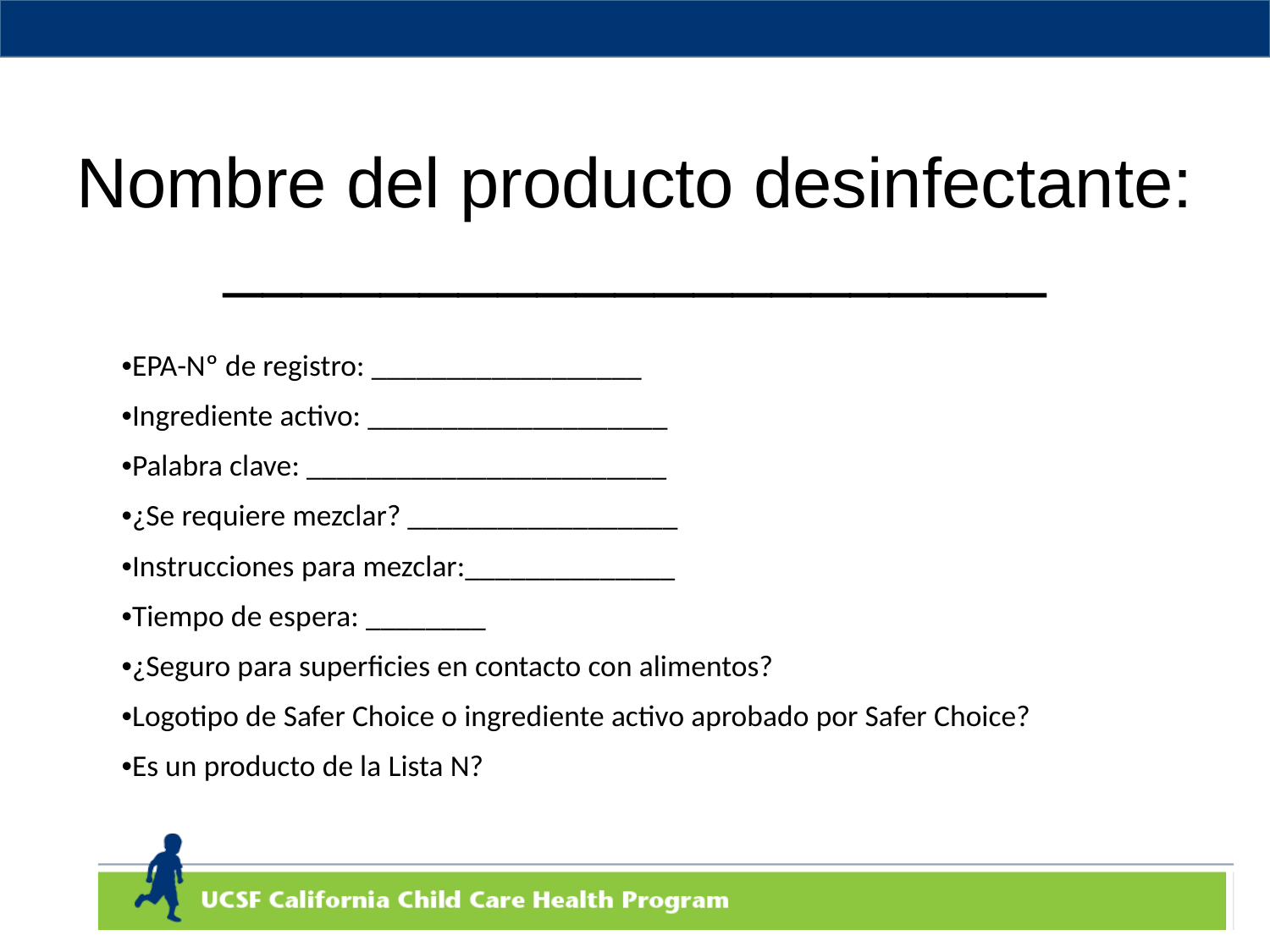

# Nombre del producto desinfectante: _____________________
•EPA-Nº de registro: __________________
•Ingrediente activo: ____________________
•Palabra clave: ________________________
•¿Se requiere mezclar? __________________
•Instrucciones para mezclar:______________
•Tiempo de espera: ________
•¿Seguro para superficies en contacto con alimentos?
•Logotipo de Safer Choice o ingrediente activo aprobado por Safer Choice?
•Es un producto de la Lista N?